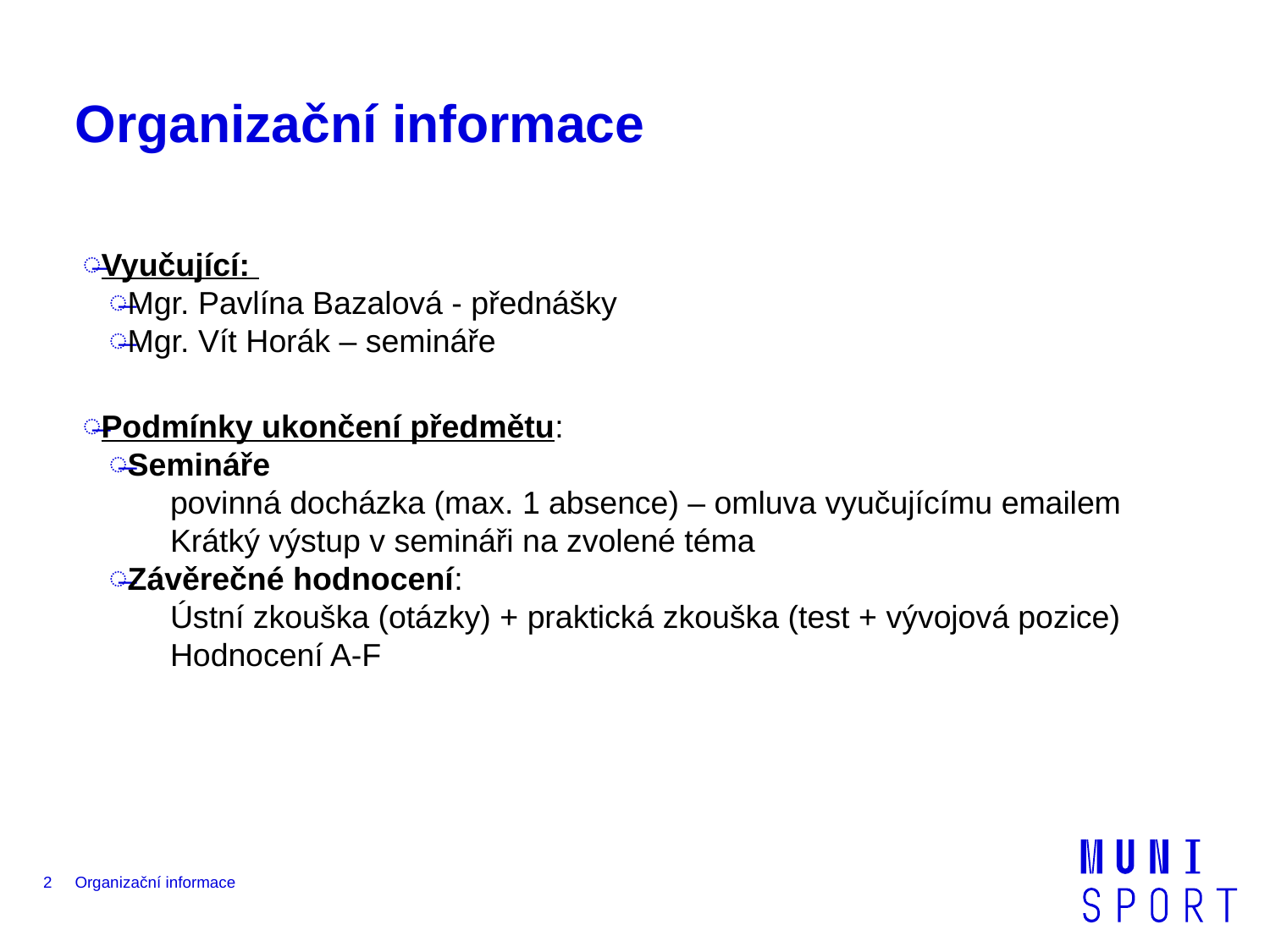

# Organizační informace
Vyučující:
Mgr. Pavlína Bazalová - přednášky
Mgr. Vít Horák – semináře

Podmínky ukončení předmětu:
Semináře
povinná docházka (max. 1 absence) – omluva vyučujícímu emailem
Krátký výstup v semináři na zvolené téma
Závěrečné hodnocení:
Ústní zkouška (otázky) + praktická zkouška (test + vývojová pozice)
Hodnocení A-F

2
Organizační informace